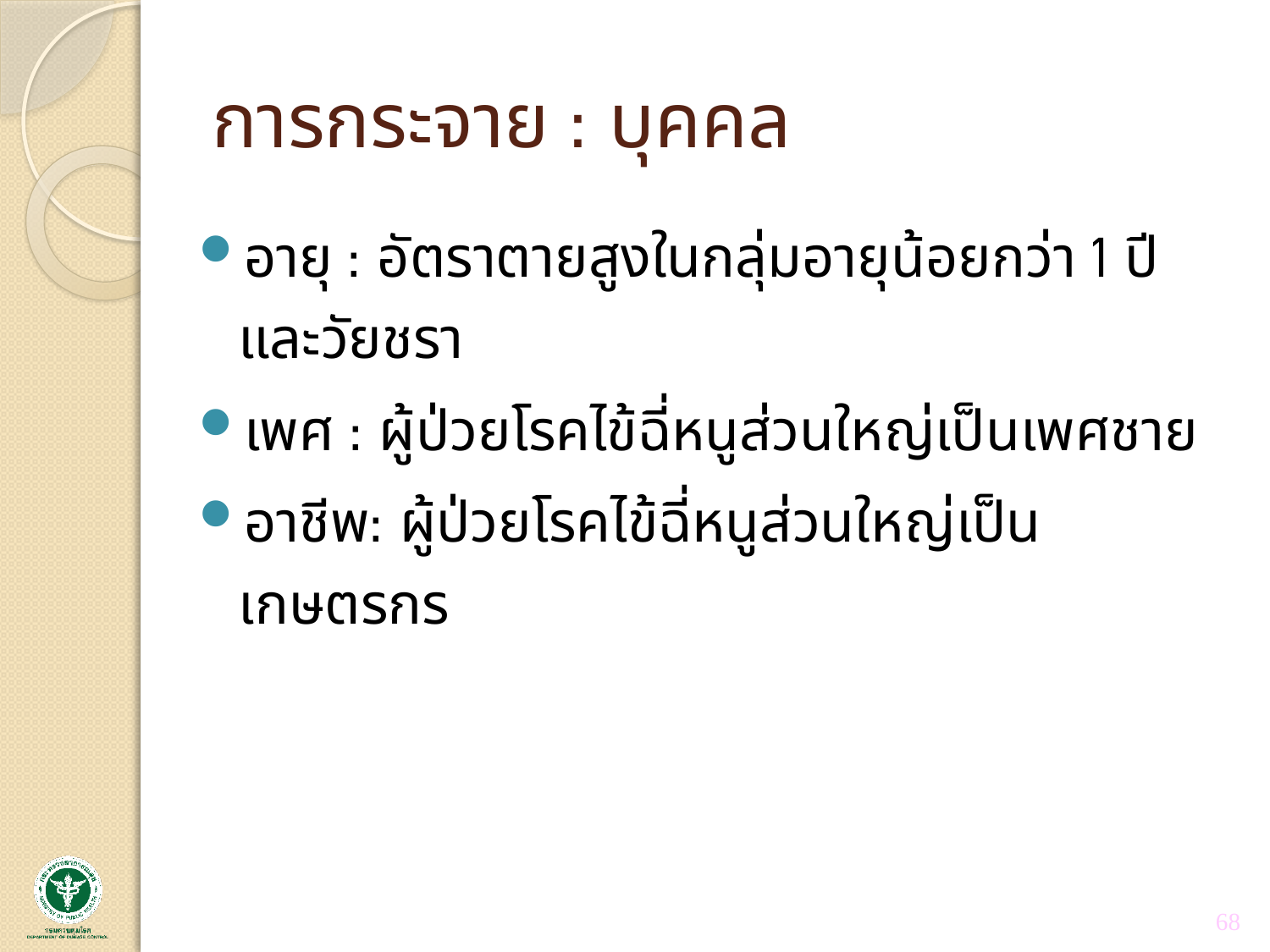

# การกระจาย : บุคคล
อายุ : อัตราตายสูงในกลุ่มอายุน้อยกว่า 1 ปี และวัยชรา
เพศ : ผู้ป่วยโรคไข้ฉี่หนูส่วนใหญ่เป็นเพศชาย
อาชีพ: ผู้ป่วยโรคไข้ฉี่หนูส่วนใหญ่เป็นเกษตรกร
68